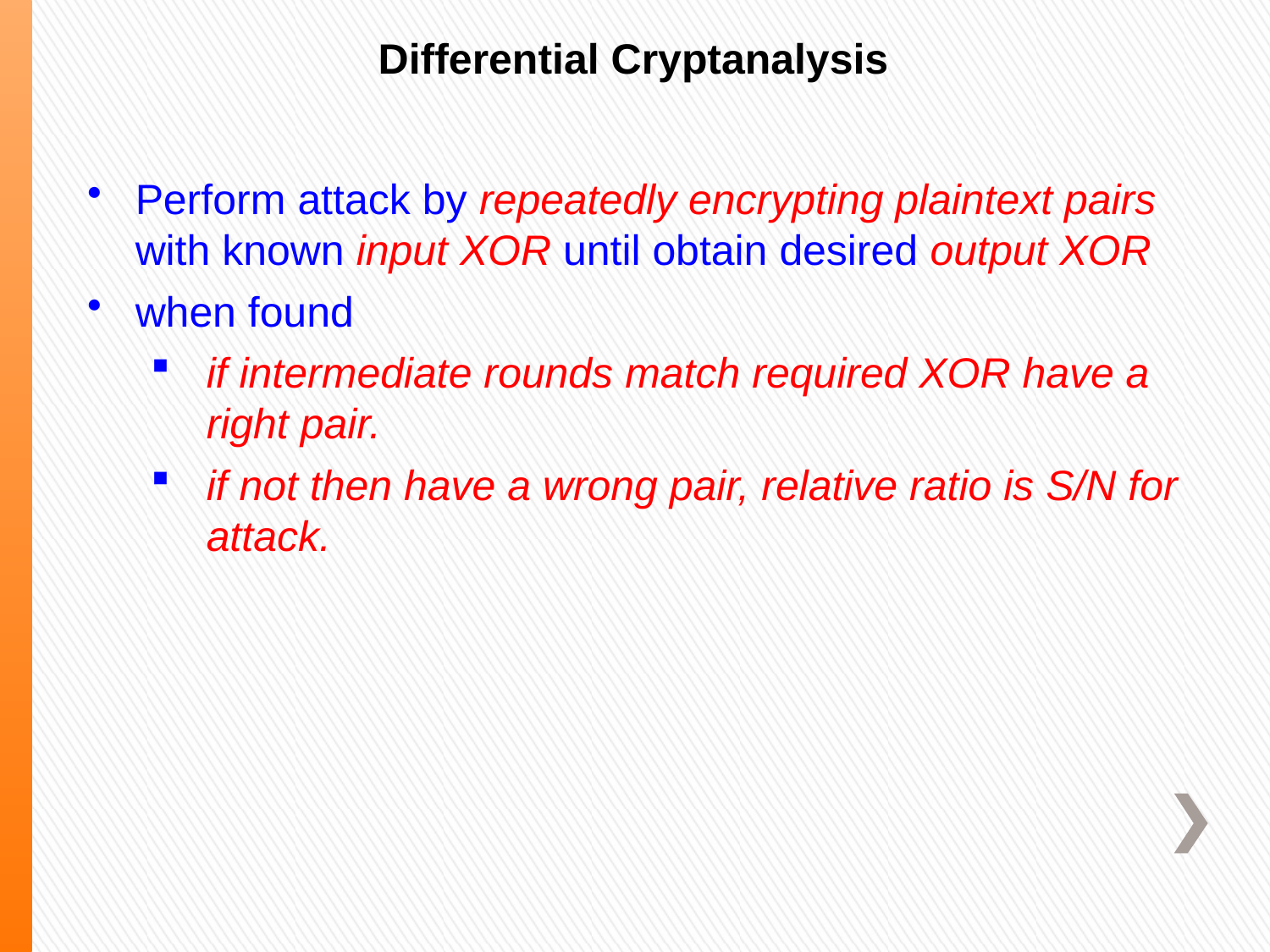

Differential Cryptanalysis
Perform attack by repeatedly encrypting plaintext pairs with known input XOR until obtain desired output XOR
when found
if intermediate rounds match required XOR have a right pair.
if not then have a wrong pair, relative ratio is S/N for attack.